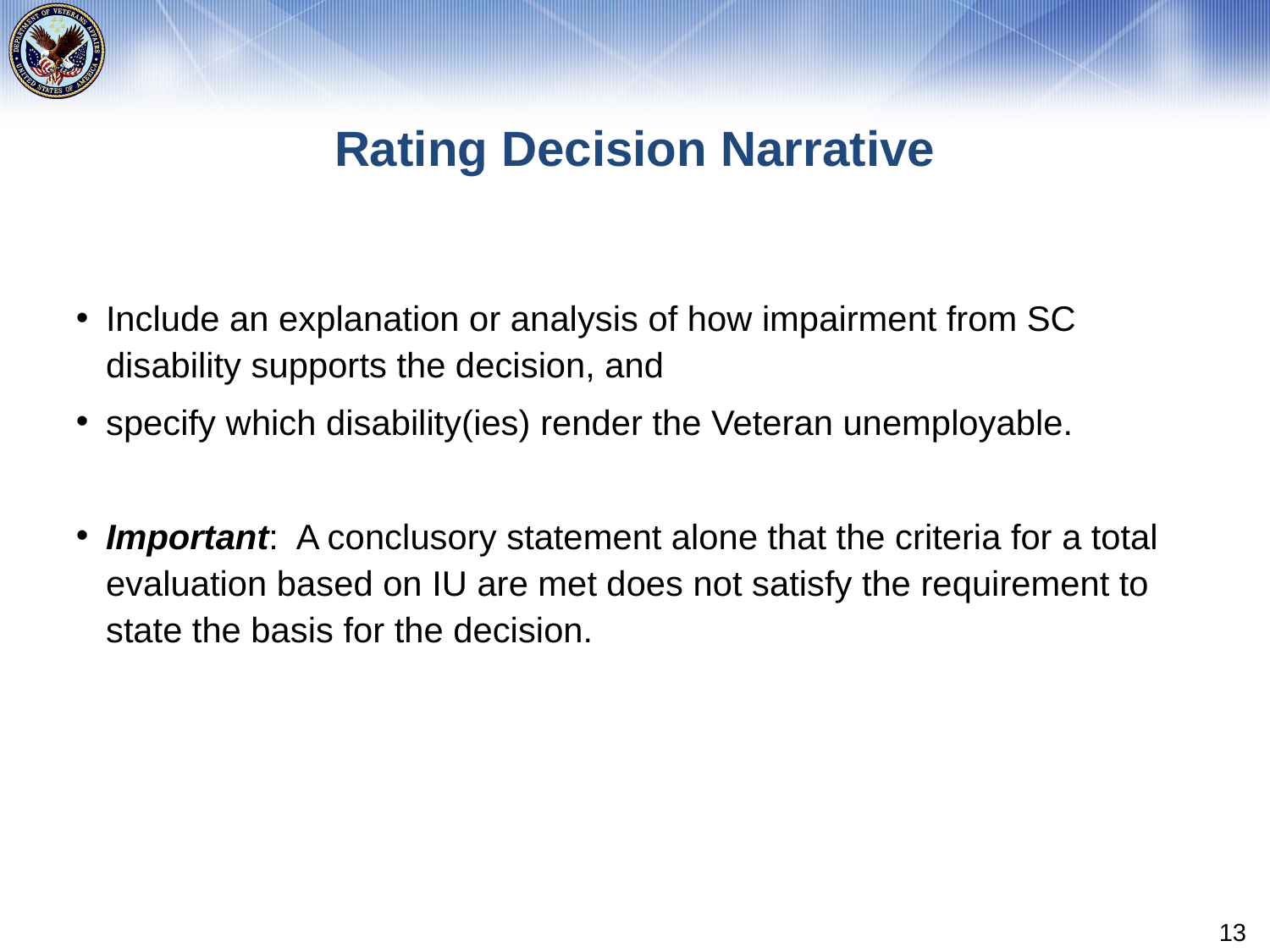

# Rating Decision Narrative
Include an explanation or analysis of how impairment from SC disability supports the decision, and
specify which disability(ies) render the Veteran unemployable.

Important:  A conclusory statement alone that the criteria for a total evaluation based on IU are met does not satisfy the requirement to state the basis for the decision.

13